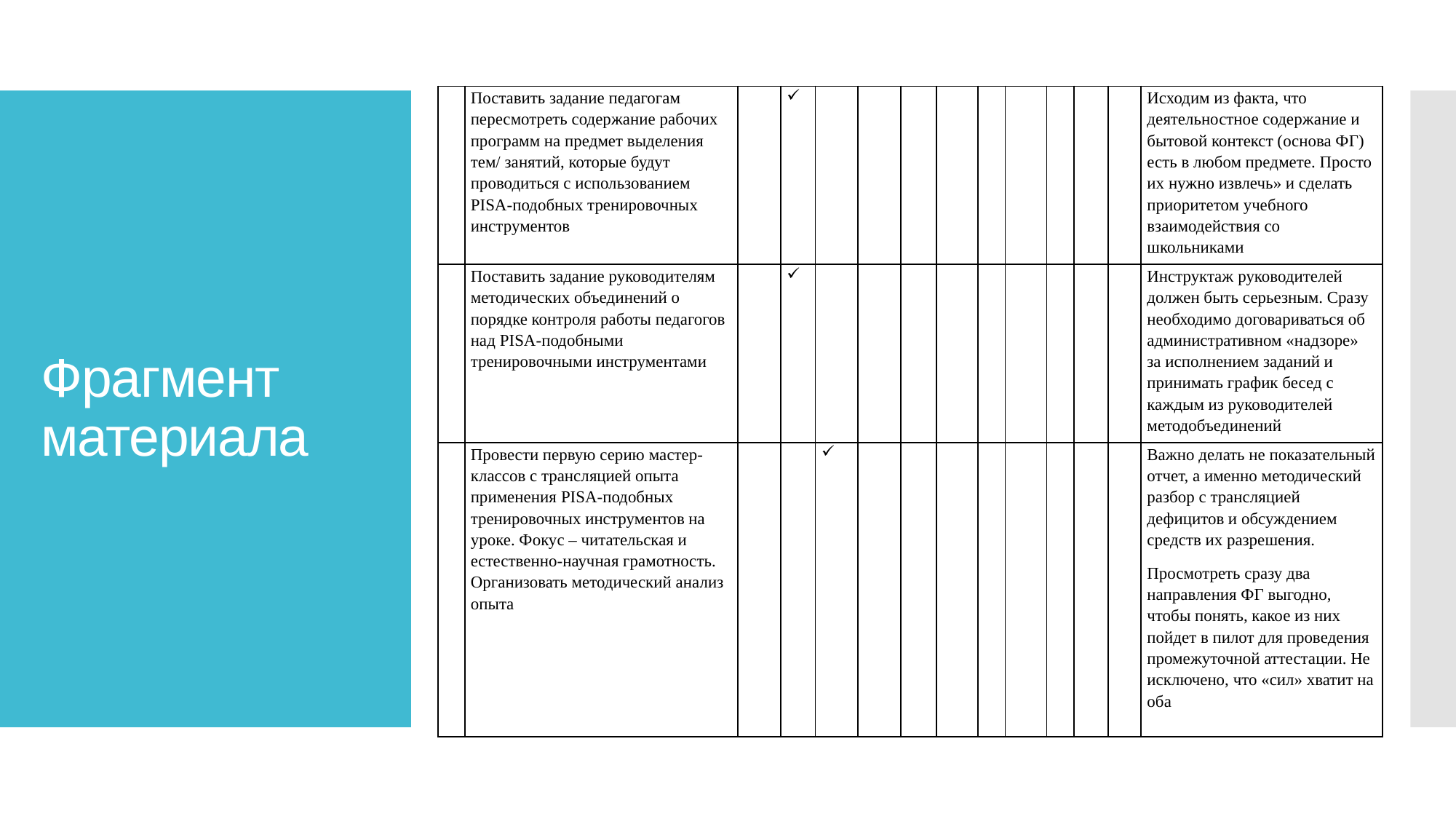

|  | Поставить задание педагогам пересмотреть содержание рабочих программ на предмет выделения тем/ занятий, которые будут проводиться с использованием PISA-подобных тренировочных инструментов |  |  |  |  |  |  |  |  |  |  |  | Исходим из факта, что деятельностное содержание и бытовой контекст (основа ФГ) есть в любом предмете. Просто их нужно извлечь» и сделать приоритетом учебного взаимодействия со школьниками |
| --- | --- | --- | --- | --- | --- | --- | --- | --- | --- | --- | --- | --- | --- |
|  | Поставить задание руководителям методических объединений о порядке контроля работы педагогов над PISA-подобными тренировочными инструментами |  |  |  |  |  |  |  |  |  |  |  | Инструктаж руководителей должен быть серьезным. Сразу необходимо договариваться об административном «надзоре» за исполнением заданий и принимать график бесед с каждым из руководителей методобъединений |
|  | Провести первую серию мастер-классов с трансляцией опыта применения PISA-подобных тренировочных инструментов на уроке. Фокус – читательская и естественно-научная грамотность. Организовать методический анализ опыта |  |  |  |  |  |  |  |  |  |  |  | Важно делать не показательный отчет, а именно методический разбор с трансляцией дефицитов и обсуждением средств их разрешения. Просмотреть сразу два направления ФГ выгодно, чтобы понять, какое из них пойдет в пилот для проведения промежуточной аттестации. Не исключено, что «сил» хватит на оба |
# Фрагмент материала